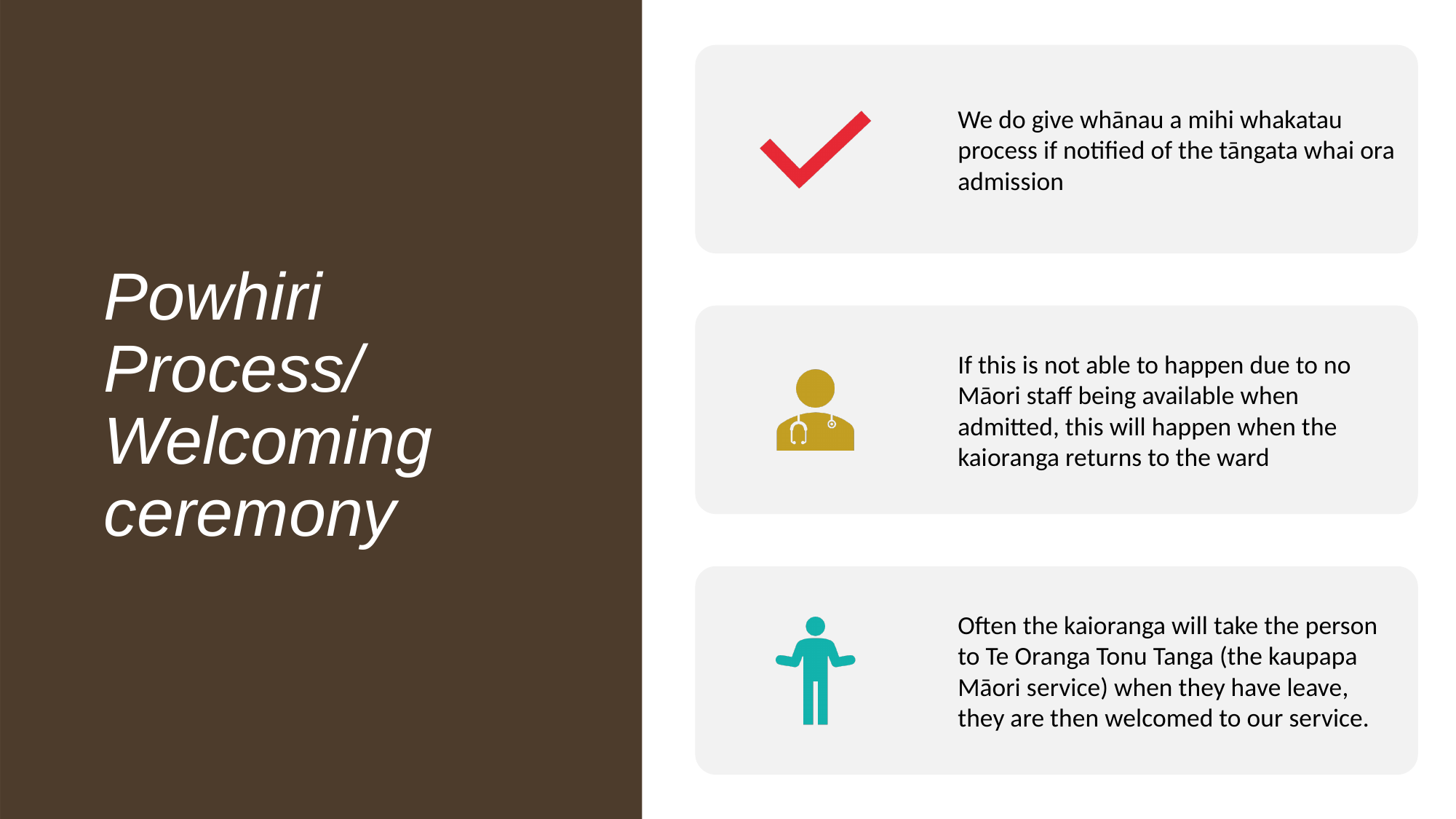

We do give whānau a mihi whakatau process if notified of the tāngata whai ora admission
If this is not able to happen due to no Māori staff being available when admitted, this will happen when the kaioranga returns to the ward
Often the kaioranga will take the person to Te Oranga Tonu Tanga (the kaupapa Māori service) when they have leave,  they are then welcomed to our service.
# Powhiri Process/ Welcoming ceremony